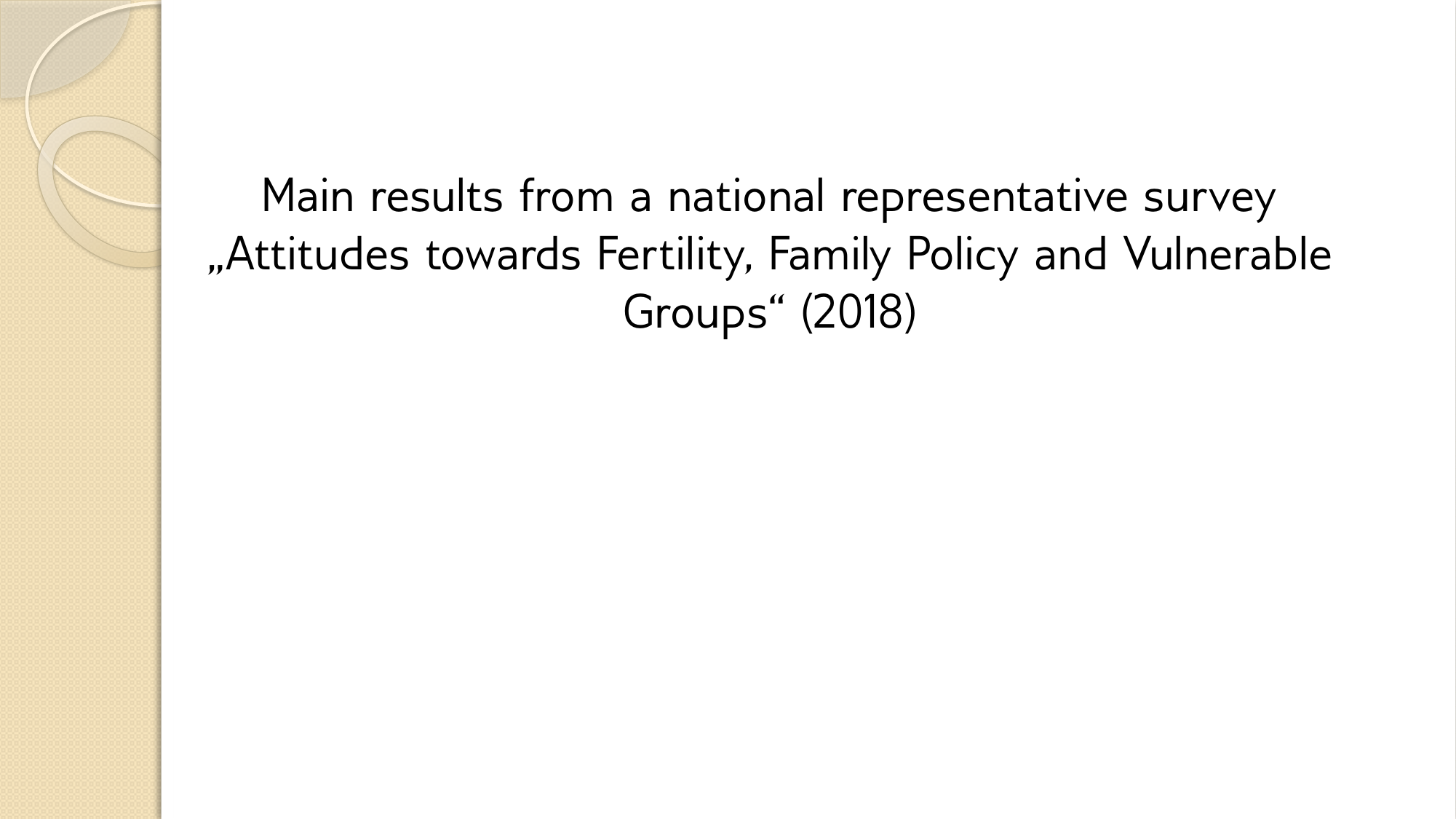

Main results from a national representative survey
„Attitudes towards Fertility, Family Policy and Vulnerable Groups“ (2018)